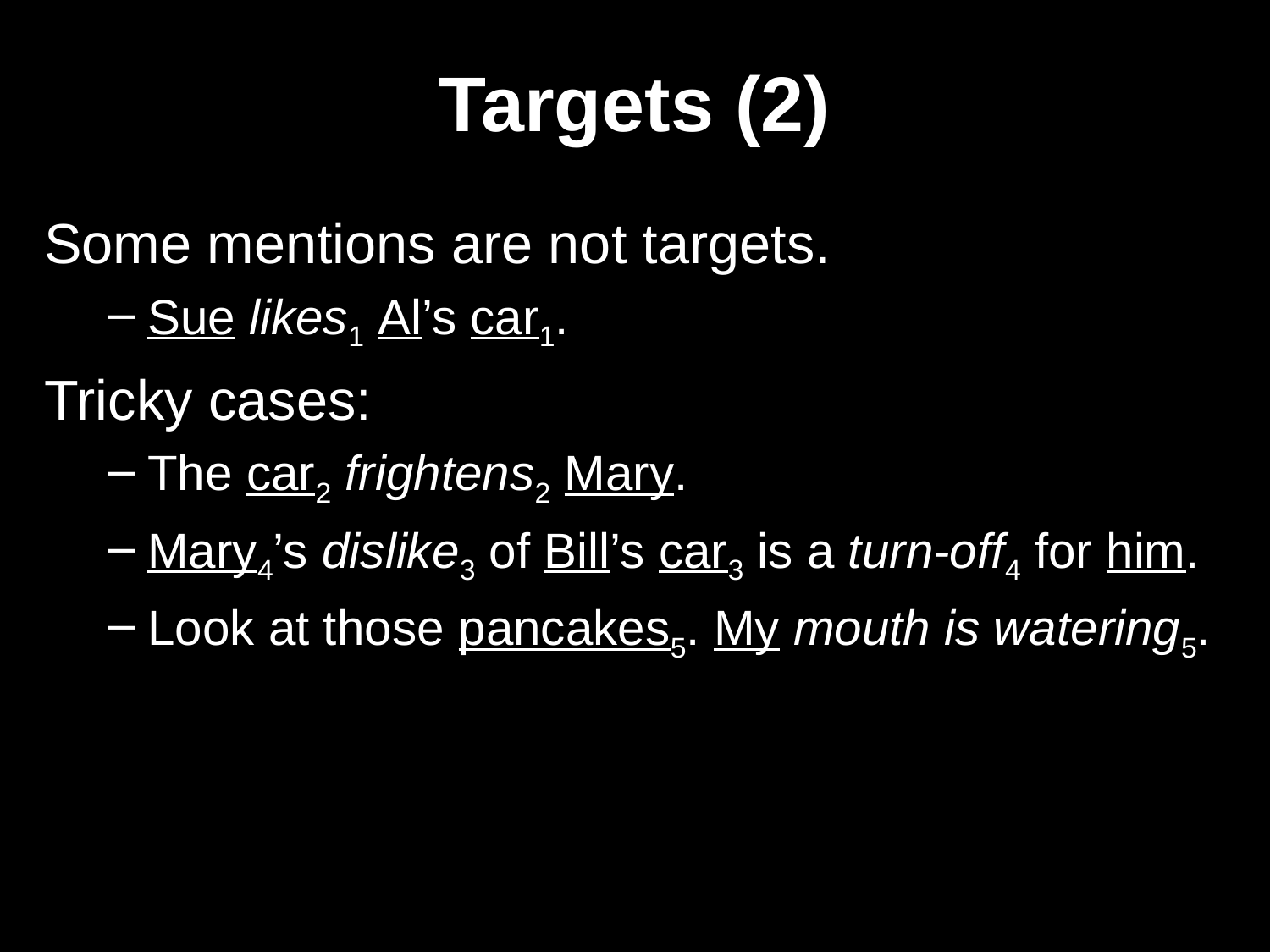

# Targets (2)
Some mentions are not targets.
Sue likes1 Al’s car1.
Tricky cases:
The car2 frightens2 Mary.
Mary4’s dislike3 of Bill’s car3 is a turn-off4 for him.
Look at those pancakes5. My mouth is watering5.